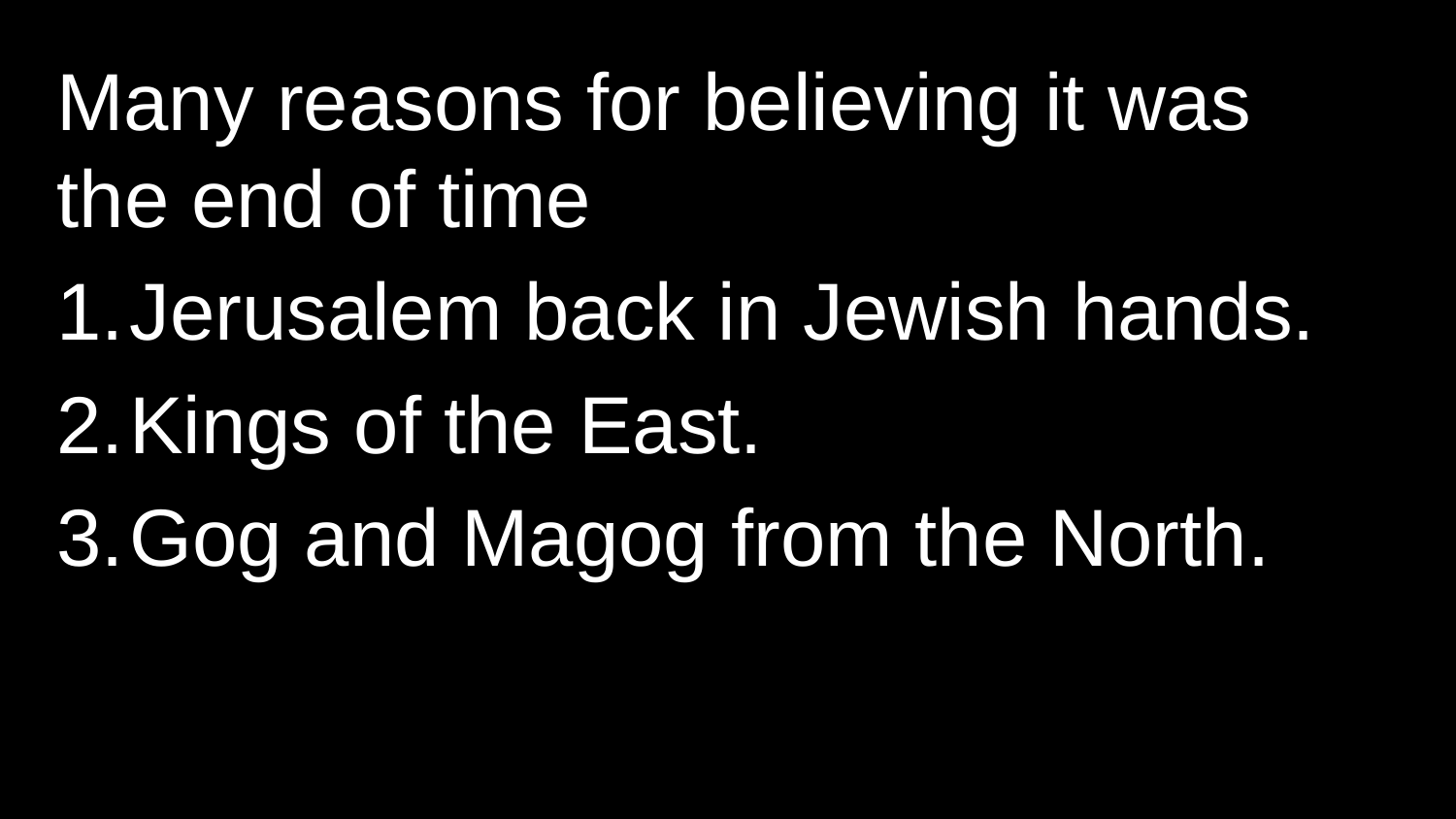

Many reasons for believing it was the end of time
Jerusalem back in Jewish hands.
Kings of the East.
Gog and Magog from the North.